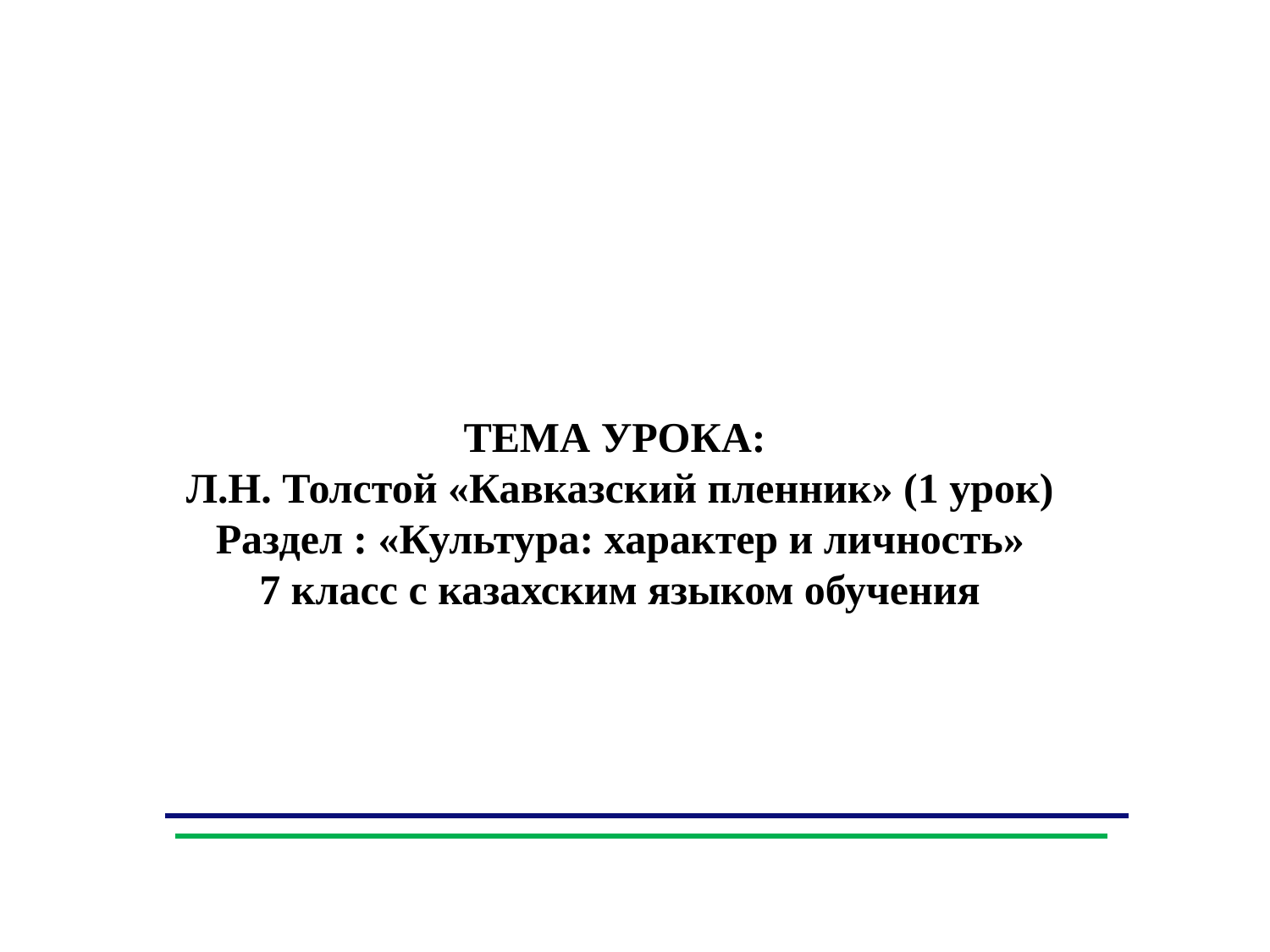

ТЕМА УРОКА:
Л.Н. Толстой «Кавказский пленник» (1 урок)
Раздел : «Культура: характер и личность»
7 класс с казахским языком обучения